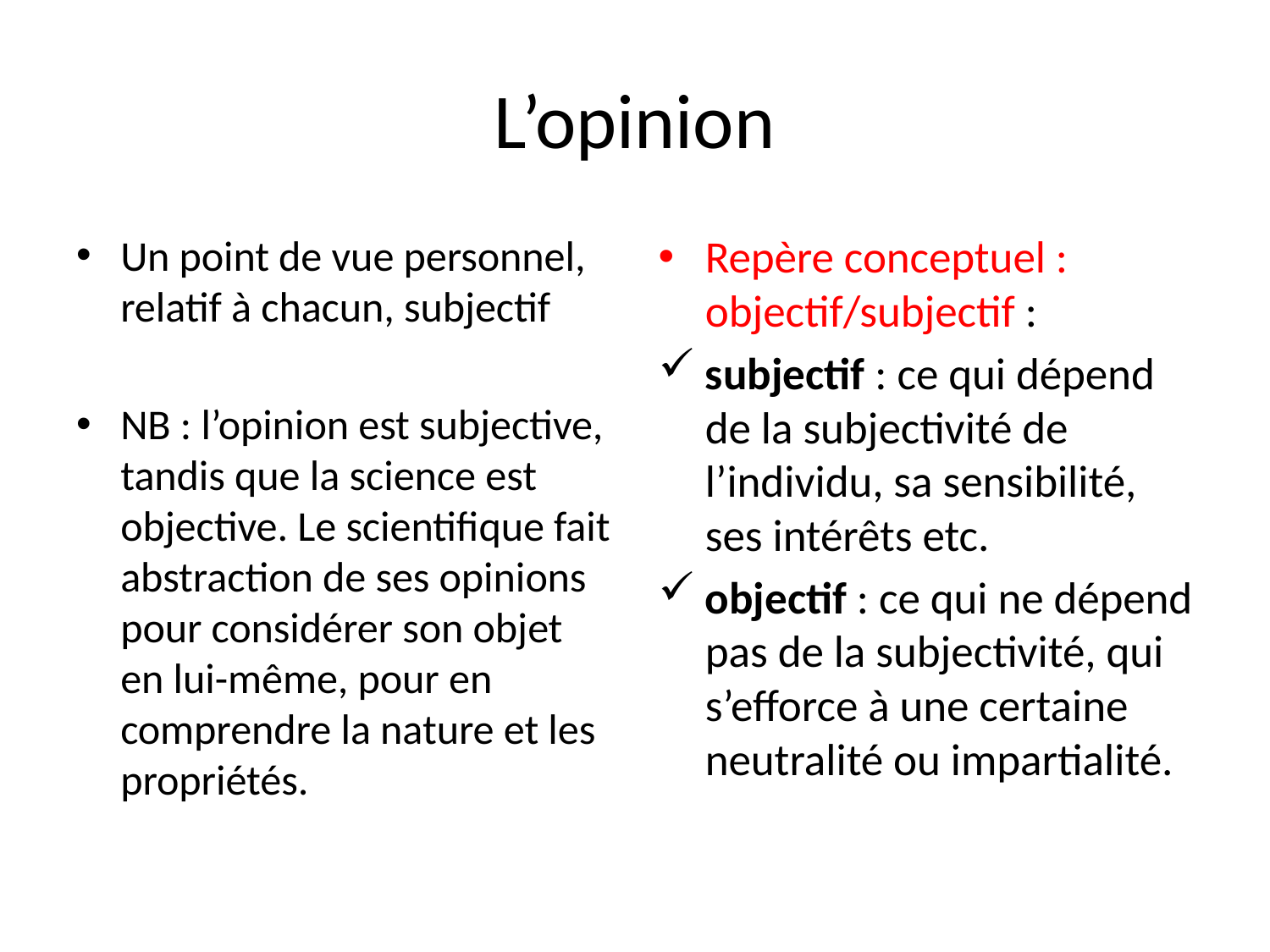

# L’opinion
Un point de vue personnel, relatif à chacun, subjectif

NB : l’opinion est subjective, tandis que la science est objective. Le scientifique fait abstraction de ses opinions pour considérer son objet en lui-même, pour en comprendre la nature et les propriétés.
Repère conceptuel : objectif/subjectif :
subjectif : ce qui dépend de la subjectivité de l’individu, sa sensibilité, ses intérêts etc.
objectif : ce qui ne dépend pas de la subjectivité, qui s’efforce à une certaine neutralité ou impartialité.